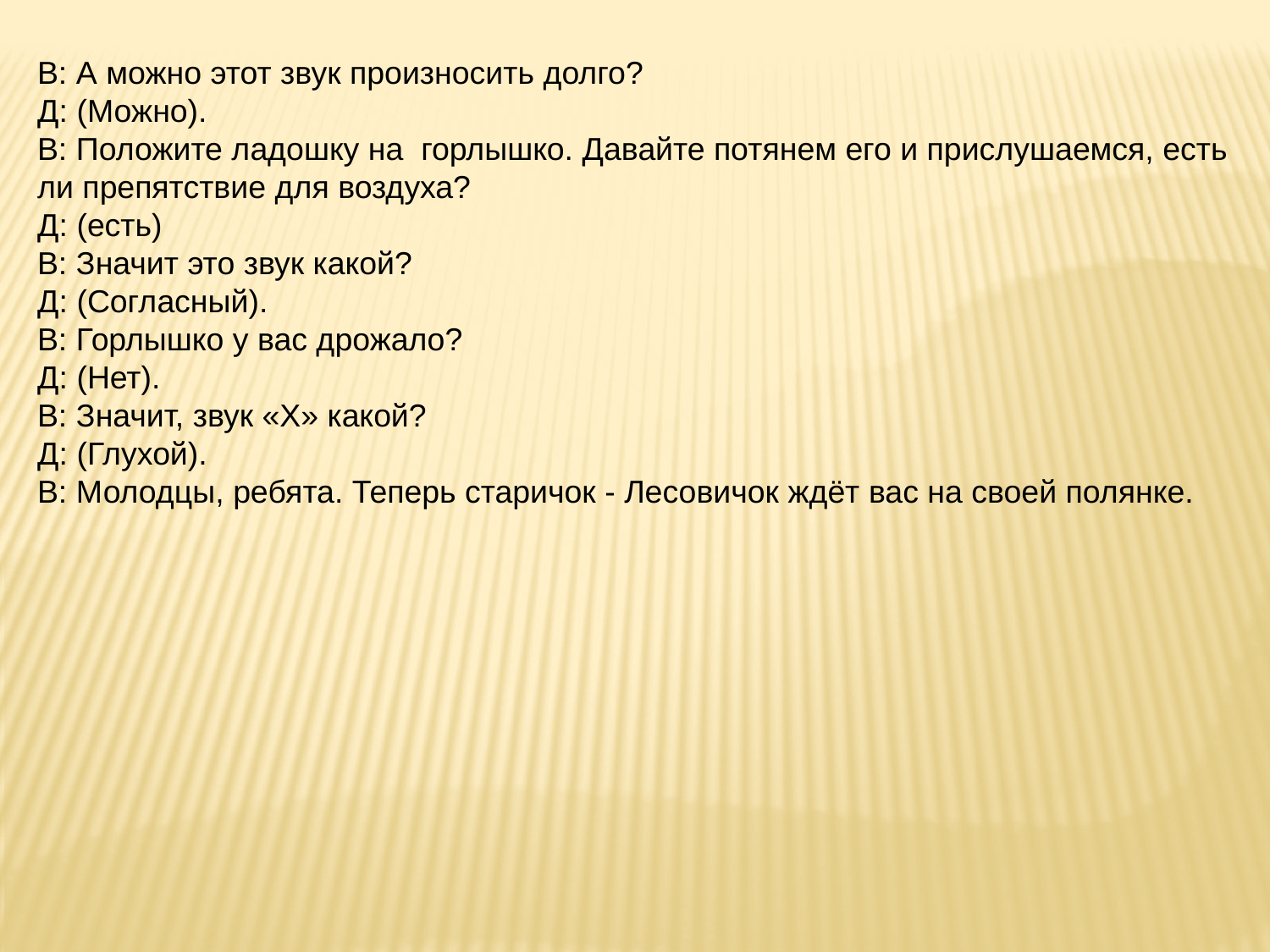

В: А можно этот звук произносить долго?
Д: (Можно).
В: Положите ладошку на  горлышко. Давайте потянем его и прислушаемся, есть ли препятствие для воздуха?
Д: (есть)
В: Значит это звук какой?
Д: (Согласный).
В: Горлышко у вас дрожало?
Д: (Нет).
В: Значит, звук «Х» какой?
Д: (Глухой).
В: Молодцы, ребята. Теперь старичок - Лесовичок ждёт вас на своей полянке.